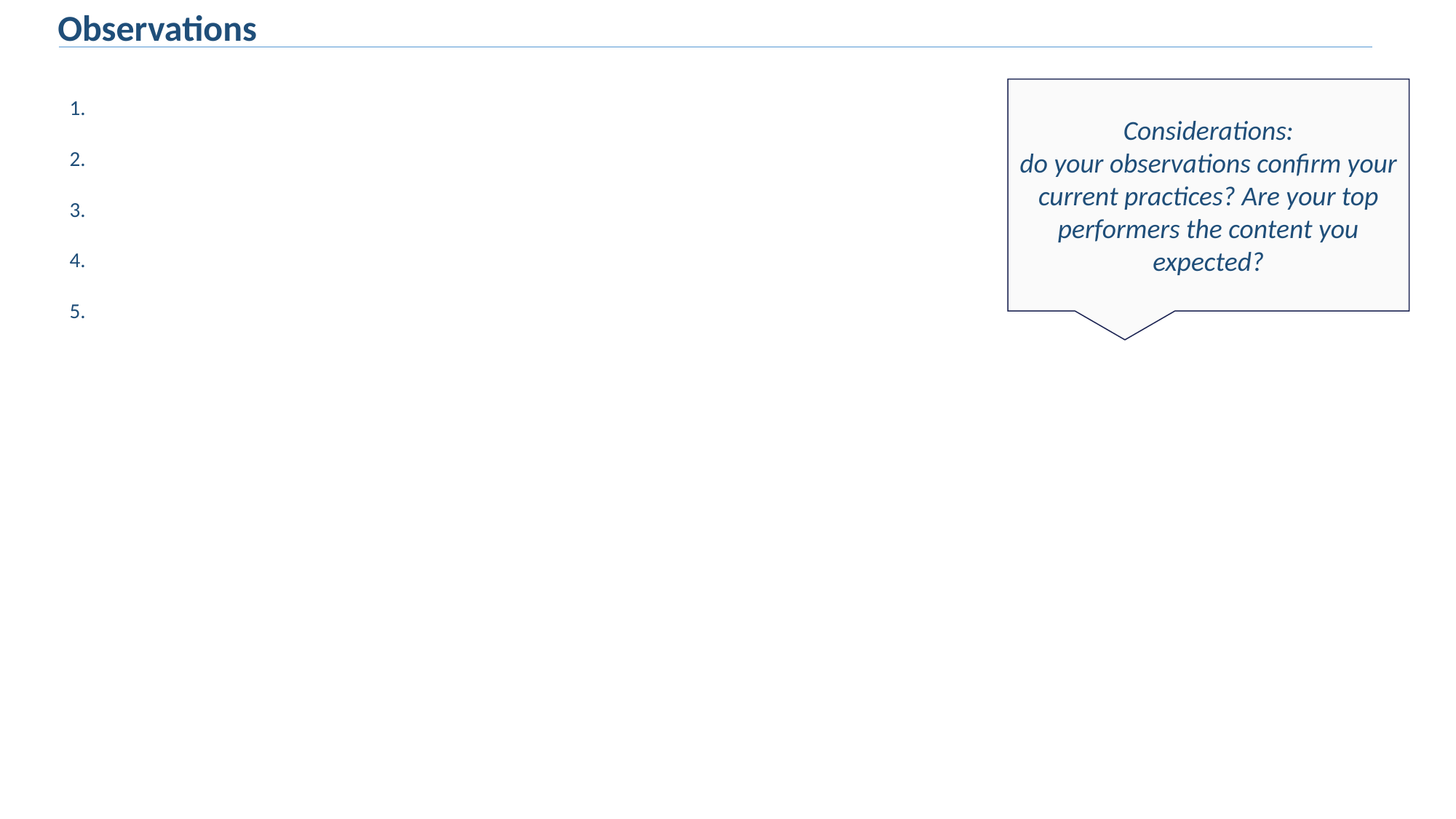

Observations
Considerations:
do your observations confirm your current practices? Are your top performers the content you expected?
1.

2.

3.

4.

5.